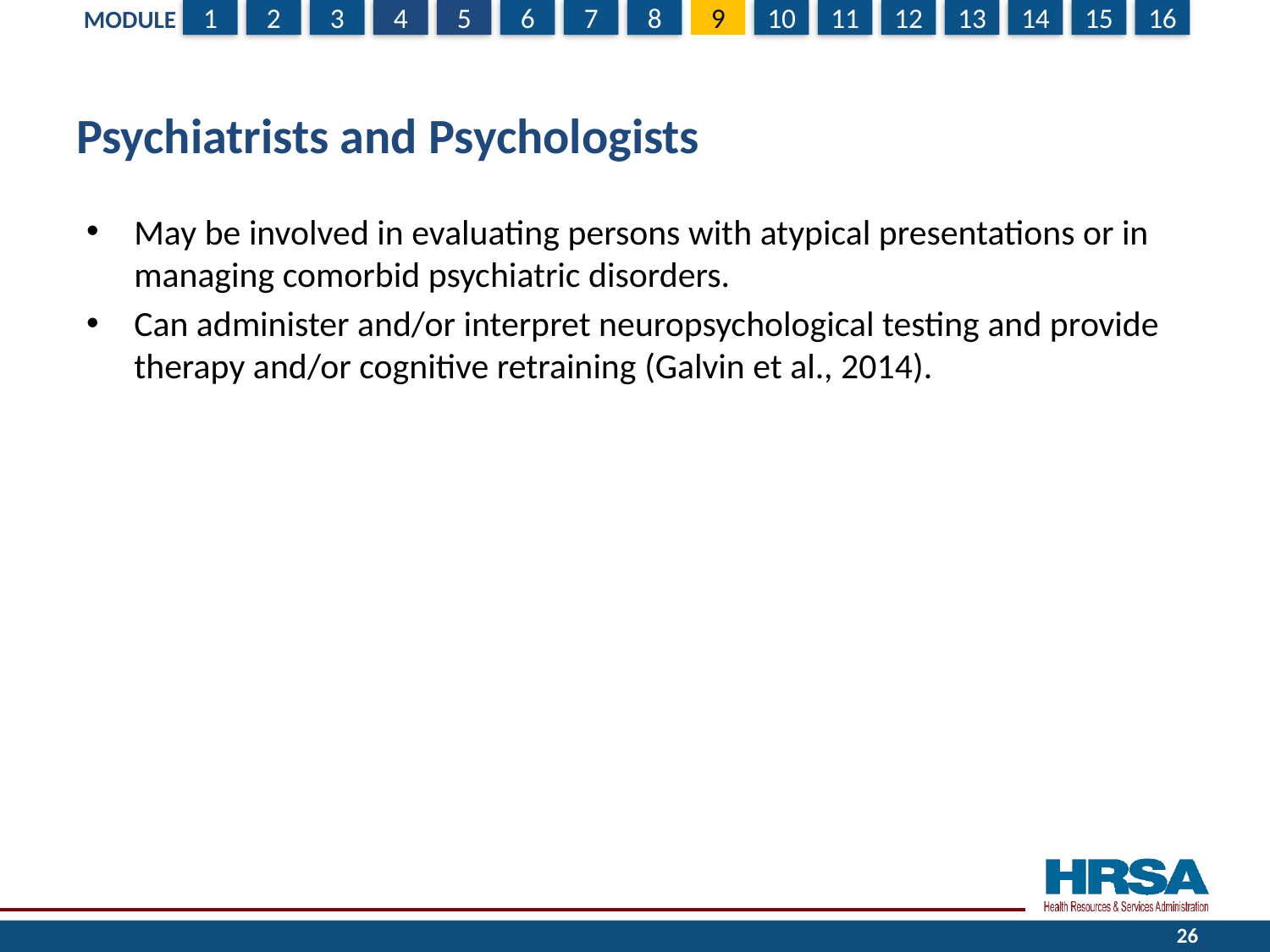

# Psychiatrists and Psychologists
May be involved in evaluating persons with atypical presentations or in managing comorbid psychiatric disorders.
Can administer and/or interpret neuropsychological testing and provide therapy and/or cognitive retraining (Galvin et al., 2014).